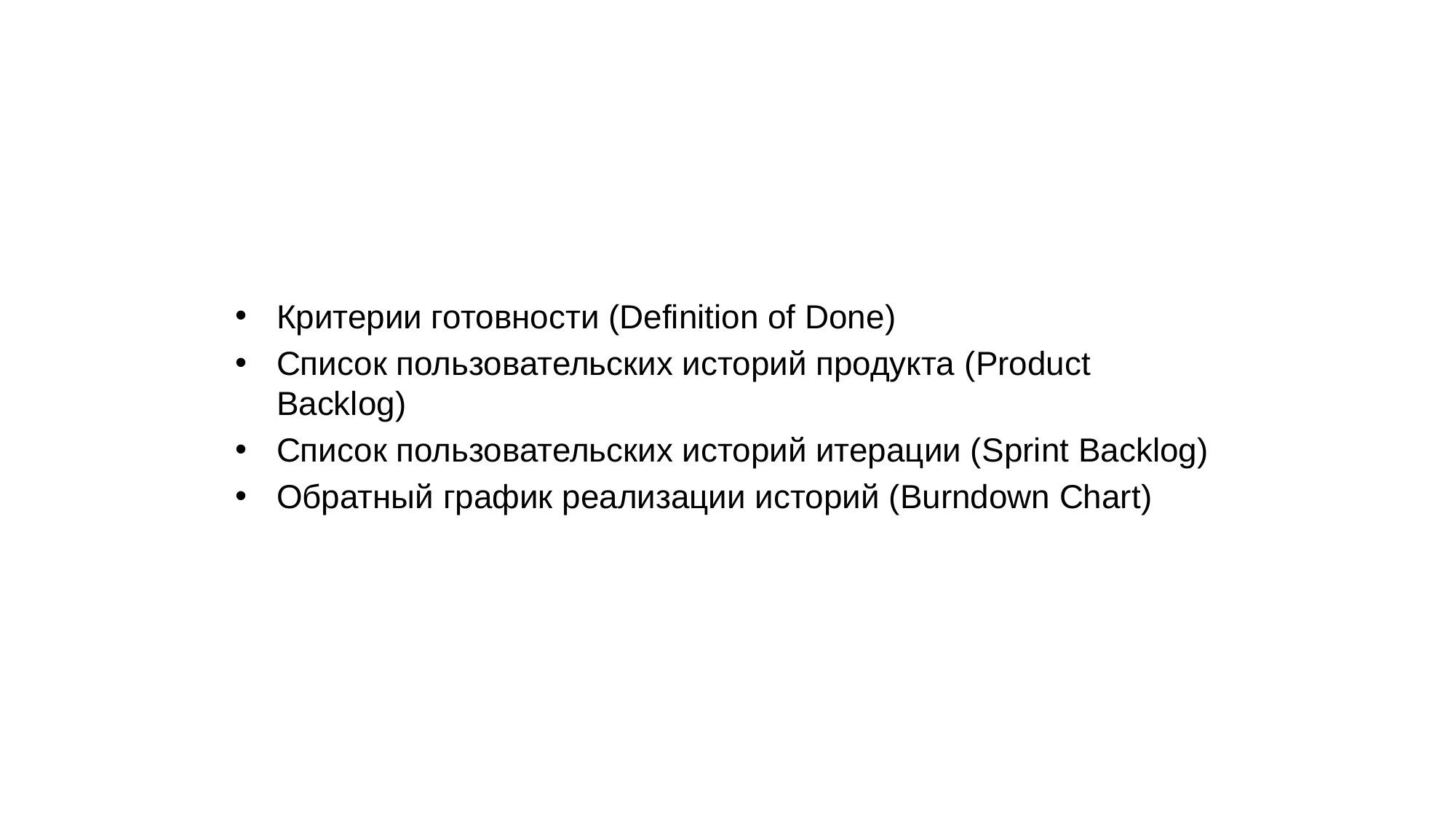

Критерии готовности (Definition of Done)
Список пользовательских историй продукта (Product Backlog)
Список пользовательских историй итерации (Sprint Backlog)
Обратный график реализации историй (Burndown Chart)